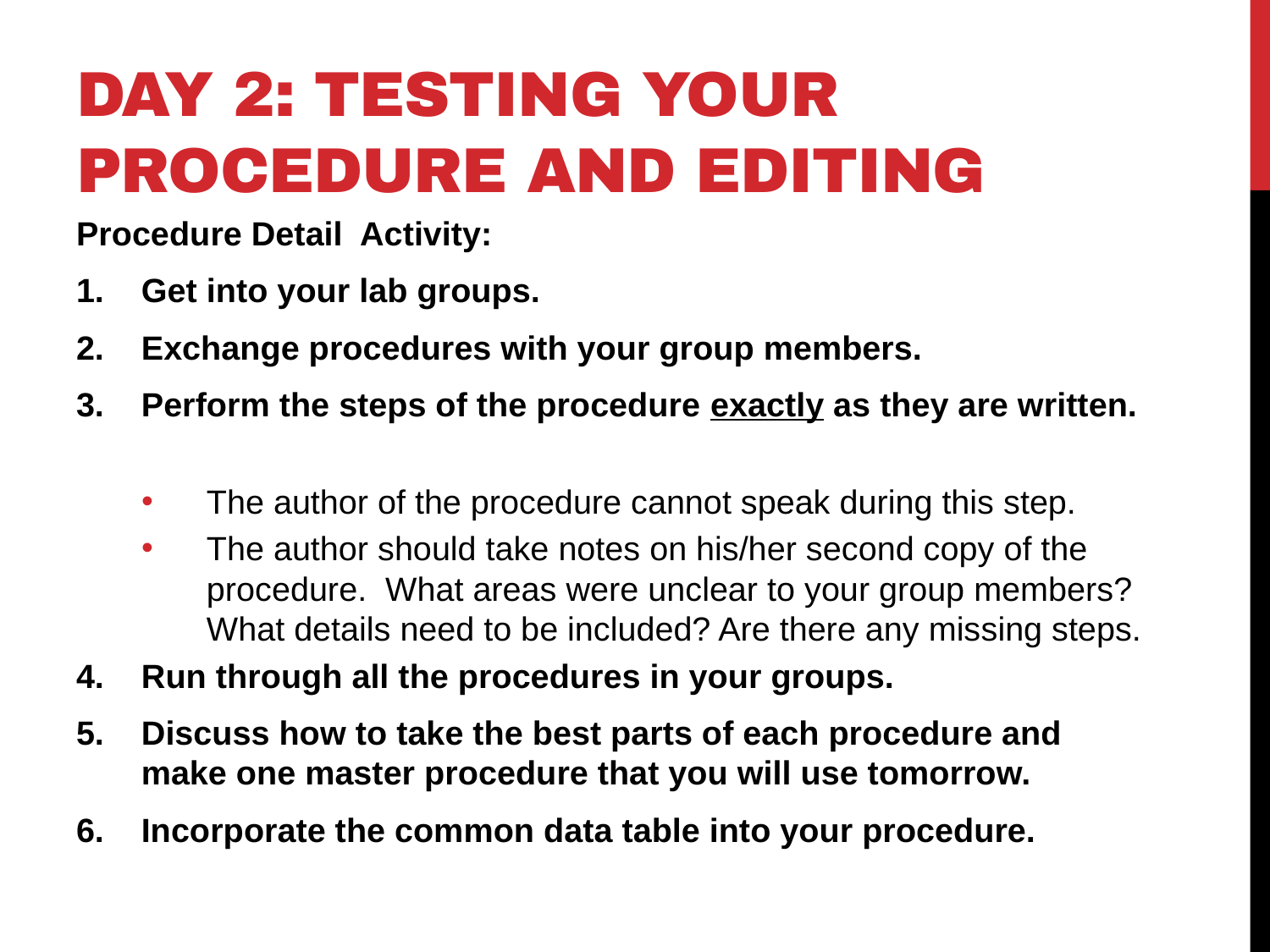

# Day 2: Testing your Procedure and Editing
Procedure Detail  Activity:
Get into your lab groups.
Exchange procedures with your group members.
Perform the steps of the procedure exactly as they are written.
The author of the procedure cannot speak during this step.
The author should take notes on his/her second copy of the procedure.  What areas were unclear to your group members?  What details need to be included? Are there any missing steps.
Run through all the procedures in your groups.
Discuss how to take the best parts of each procedure and make one master procedure that you will use tomorrow.
Incorporate the common data table into your procedure.